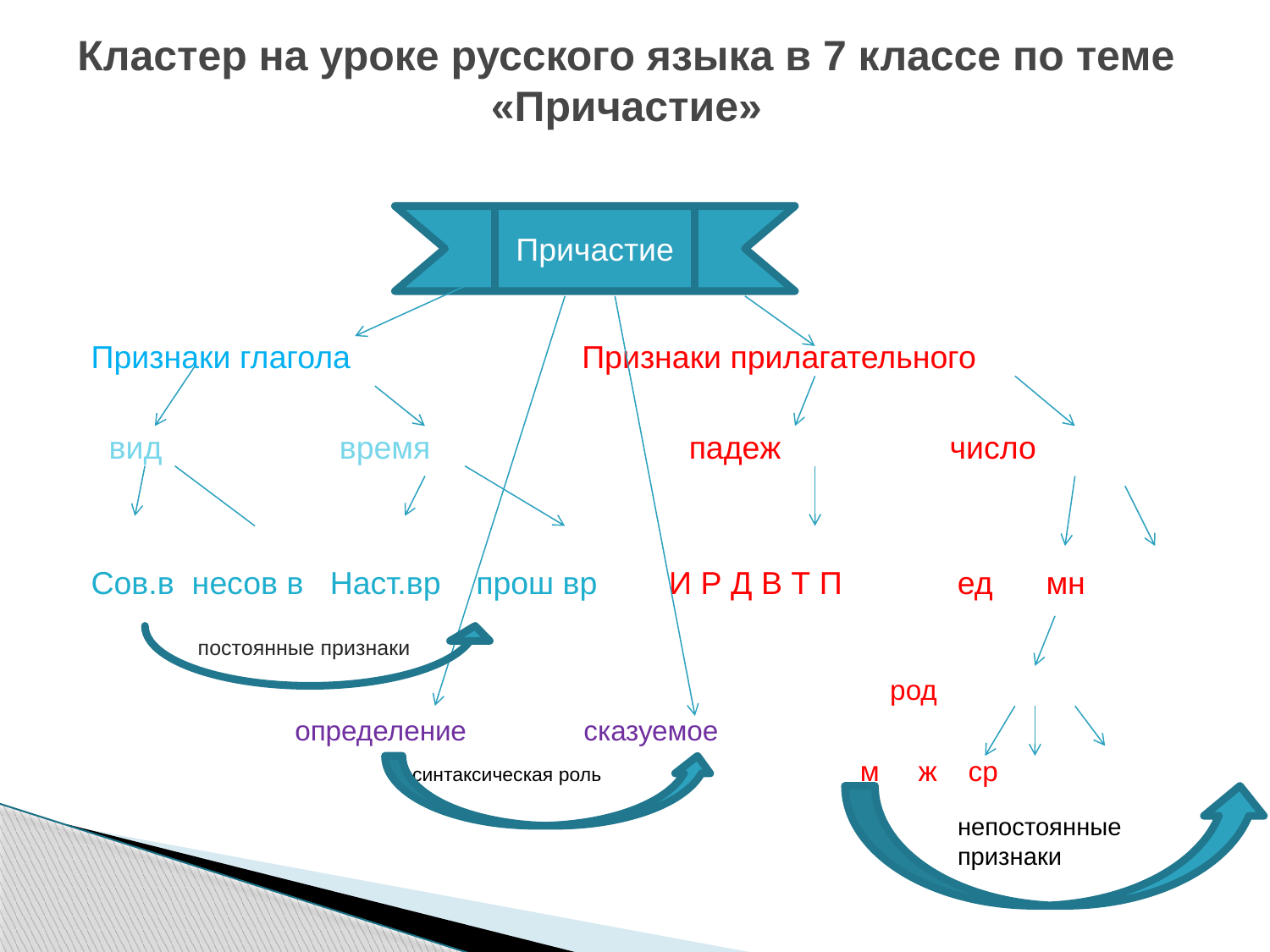

# Кластер на уроке русского языка в 7 классе по теме «Причастие»

Признаки глагола                          Признаки прилагательного

  вид                    время                             падеж                   число

Сов.в  несов в   Наст.вр    прош вр        И Р Д В Т П             ед      мн
        постоянные признаки
                                                                                                      род
                          определение               сказуемое
                                         синтаксическая роль                                 м     ж    ср
Причастие

непостоянные признаки